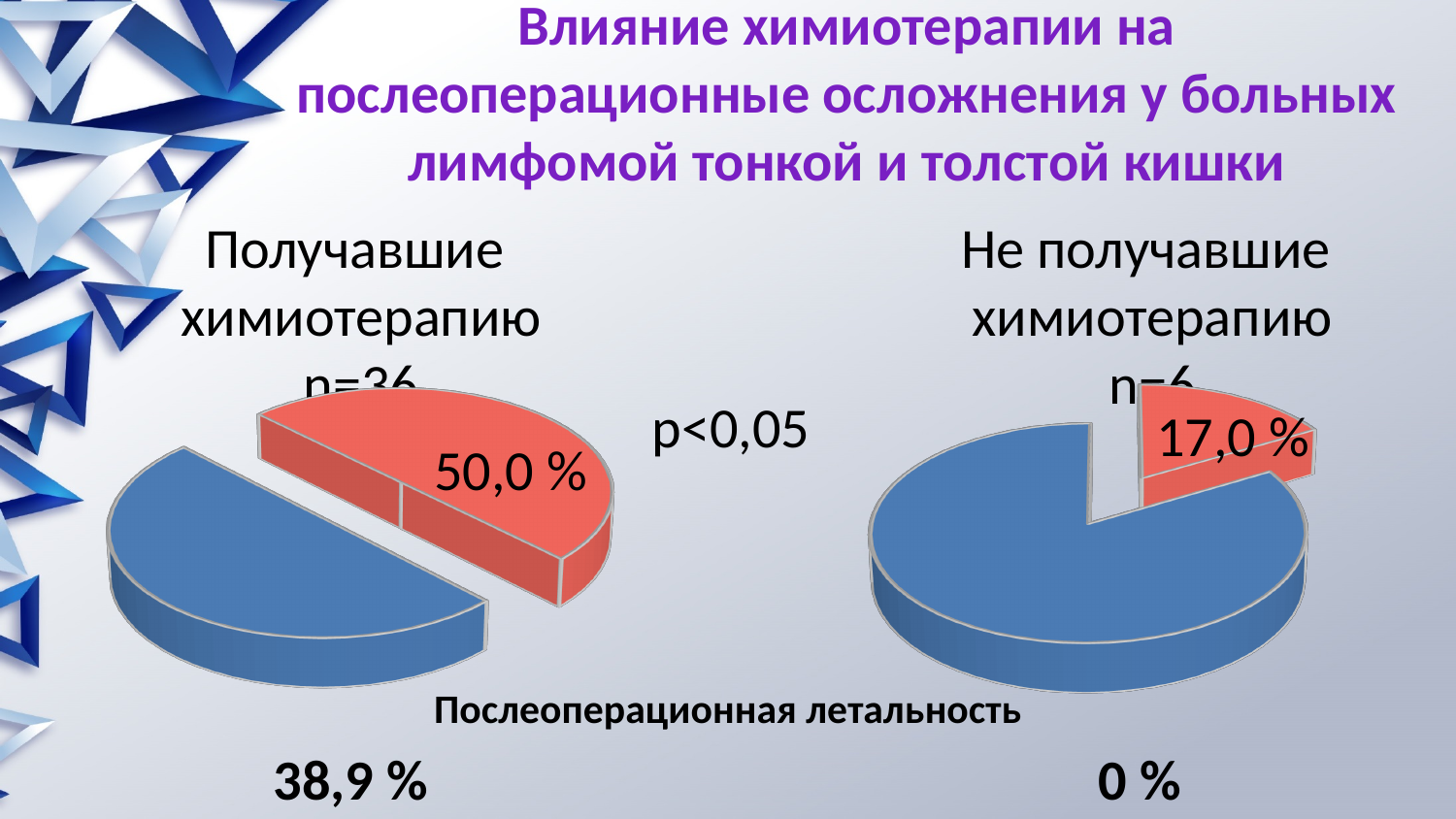

# Влияние химиотерапии на послеоперационные осложнения у больных лимфомой тонкой и толстой кишки
Не получавшие
химиотерапию
n=6
Получавшие
химиотерапию
n=36

[unsupported chart]

[unsupported chart]

p<0,05
17,0 %
50,0 %
Послеоперационная летальность
38,9 %
0 %